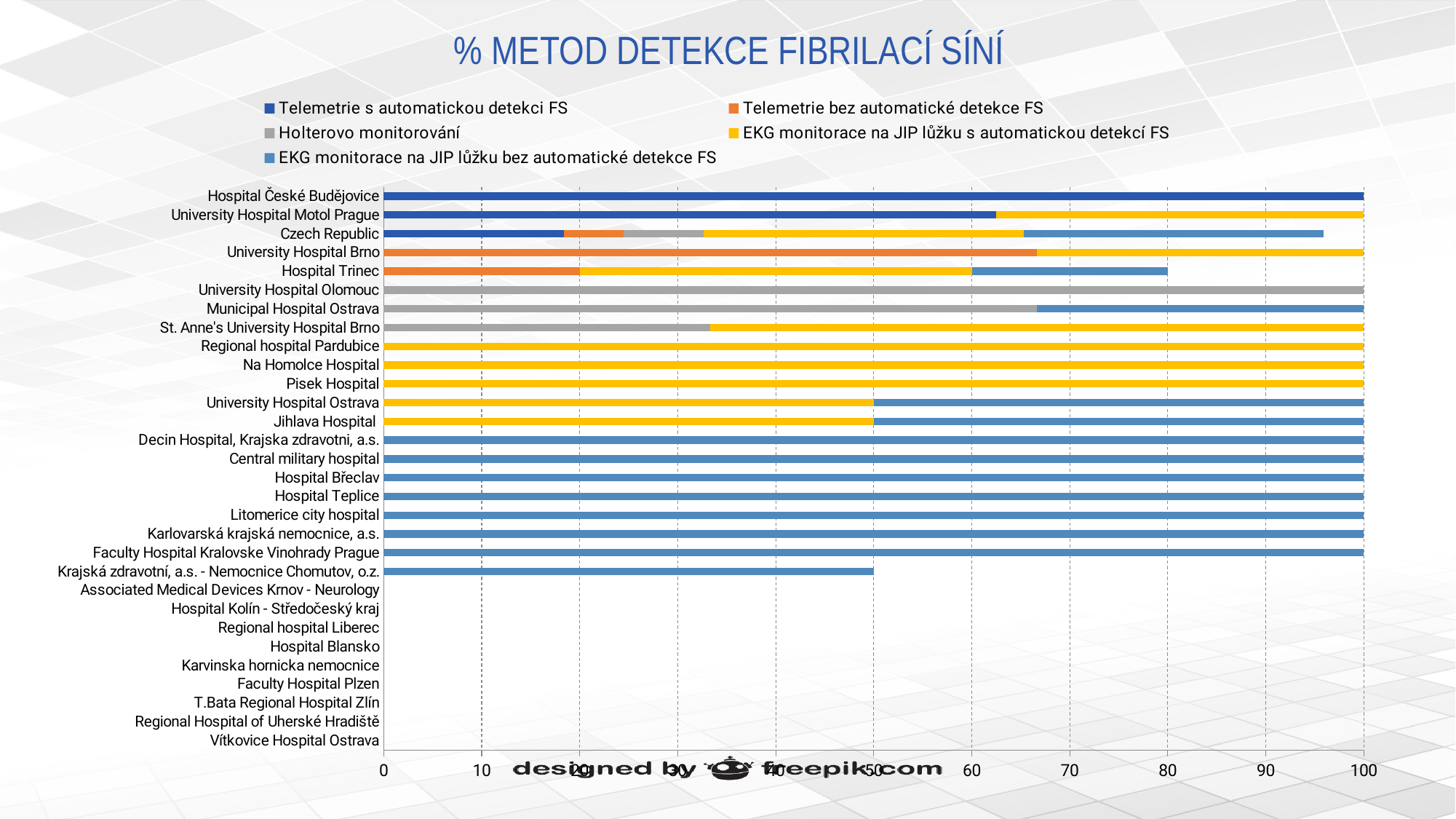

# % METOD DETEKCE FIBRILACÍ SÍNÍ

### Chart

| Category | Telemetrie s automatickou detekci FS | Telemetrie bez automatické detekce FS | Holterovo monitorování | EKG monitorace na JIP lůžku s automatickou detekcí FS | EKG monitorace na JIP lůžku bez automatické detekce FS |
|---|---|---|---|---|---|
| Vítkovice Hospital Ostrava | 0.0 | 0.0 | 0.0 | 0.0 | 0.0 |
| Regional Hospital of Uherské Hradiště | 0.0 | 0.0 | 0.0 | 0.0 | 0.0 |
| T.Bata Regional Hospital Zlín | 0.0 | 0.0 | 0.0 | 0.0 | 0.0 |
| Faculty Hospital Plzen | 0.0 | 0.0 | 0.0 | 0.0 | 0.0 |
| Karvinska hornicka nemocnice | 0.0 | 0.0 | 0.0 | 0.0 | 0.0 |
| Hospital Blansko | 0.0 | 0.0 | 0.0 | 0.0 | 0.0 |
| Regional hospital Liberec | 0.0 | 0.0 | 0.0 | 0.0 | 0.0 |
| Hospital Kolín - Středočeský kraj | 0.0 | 0.0 | 0.0 | 0.0 | 0.0 |
| Associated Medical Devices Krnov - Neurology | 0.0 | 0.0 | 0.0 | 0.0 | 0.0 |
| Krajská zdravotní, a.s. - Nemocnice Chomutov, o.z. | 0.0 | 0.0 | 0.0 | 0.0 | 50.0 |
| Faculty Hospital Kralovske Vinohrady Prague | 0.0 | 0.0 | 0.0 | 0.0 | 100.0 |
| Karlovarská krajská nemocnice, a.s. | 0.0 | 0.0 | 0.0 | 0.0 | 100.0 |
| Litomerice city hospital | 0.0 | 0.0 | 0.0 | 0.0 | 100.0 |
| Hospital Teplice | 0.0 | 0.0 | 0.0 | 0.0 | 100.0 |
| Hospital Břeclav | 0.0 | 0.0 | 0.0 | 0.0 | 100.0 |
| Central military hospital | 0.0 | 0.0 | 0.0 | 0.0 | 100.0 |
| Decin Hospital, Krajska zdravotni, a.s. | 0.0 | 0.0 | 0.0 | 0.0 | 100.0 |
| Jihlava Hospital  | 0.0 | 0.0 | 0.0 | 50.0 | 50.0 |
| University Hospital Ostrava | 0.0 | 0.0 | 0.0 | 50.0 | 50.0 |
| Pisek Hospital | 0.0 | 0.0 | 0.0 | 100.0 | 0.0 |
| Na Homolce Hospital | 0.0 | 0.0 | 0.0 | 100.0 | 0.0 |
| Regional hospital Pardubice | 0.0 | 0.0 | 0.0 | 100.0 | 0.0 |
| St. Anne's University Hospital Brno | 0.0 | 0.0 | 33.33 | 66.66999999999997 | 0.0 |
| Municipal Hospital Ostrava | 0.0 | 0.0 | 66.66999999999997 | 0.0 | 33.33 |
| University Hospital Olomouc | 0.0 | 0.0 | 100.0 | 0.0 | 0.0 |
| Hospital Trinec | 0.0 | 20.0 | 0.0 | 40.0 | 20.0 |
| University Hospital Brno | 0.0 | 66.66999999999997 | 0.0 | 33.33 | 0.0 |
| Czech Republic | 18.37 | 6.119999999999999 | 8.16 | 32.65 | 30.61 |
| University Hospital Motol Prague | 62.5 | 0.0 | 0.0 | 37.5 | 0.0 |
| Hospital České Budějovice | 100.0 | 0.0 | 0.0 | 0.0 | 0.0 |